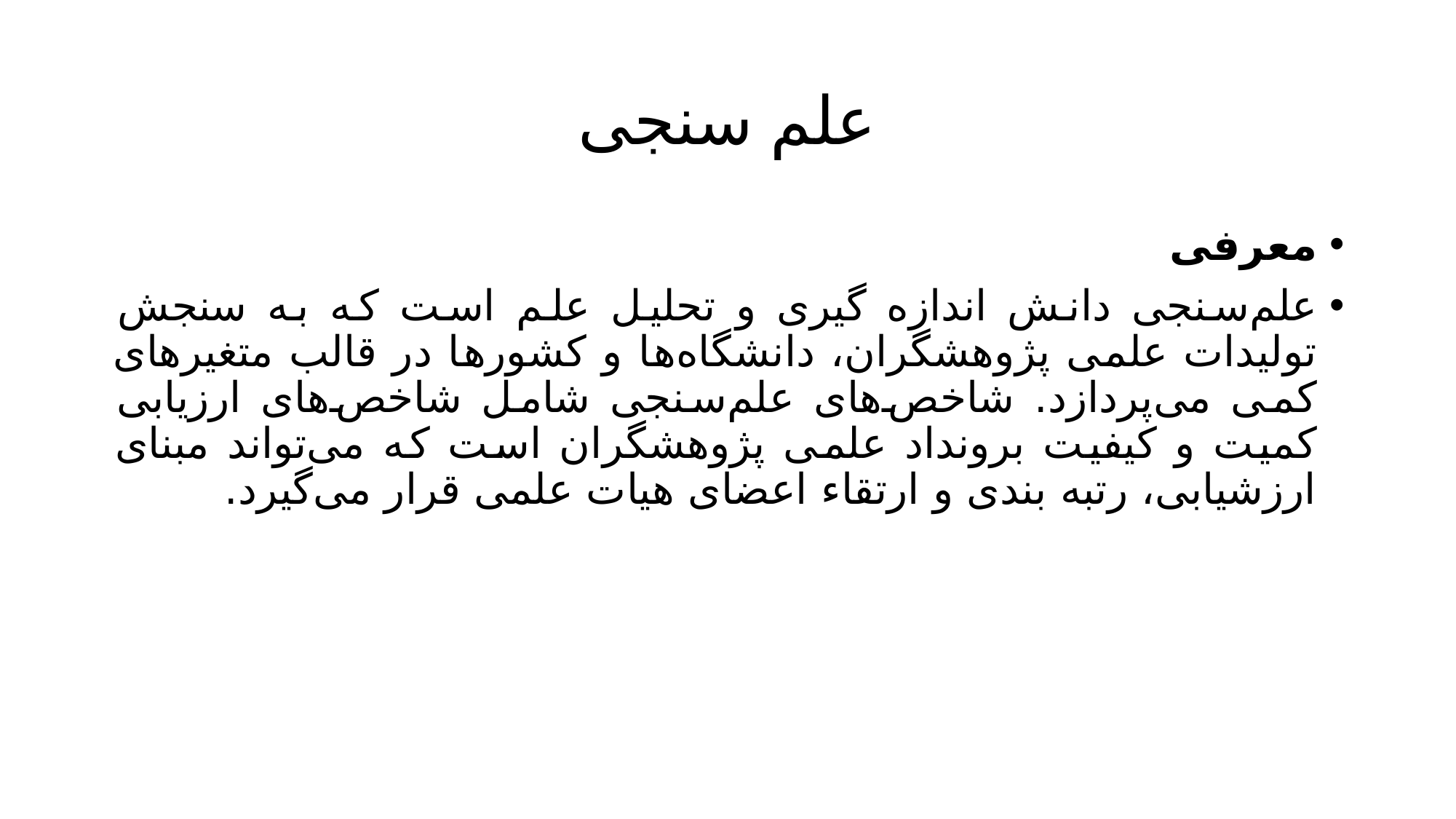

# علم سنجی
معرفی
علم‌سنجی دانش اندازه گیری و تحلیل علم است که به سنجش تولیدات علمی پژوهشگران، دانشگاه‌ها و کشورها در قالب متغیرهای کمی می‌پردازد. شاخص‌های علم‌سنجی شامل شاخص‌های ارزیابی کمیت و کیفیت برونداد علمی پژوهشگران است که می‌تواند مبنای ارزشیابی، رتبه بندی و ارتقاء اعضای هیات علمی قرار می‌گیرد.